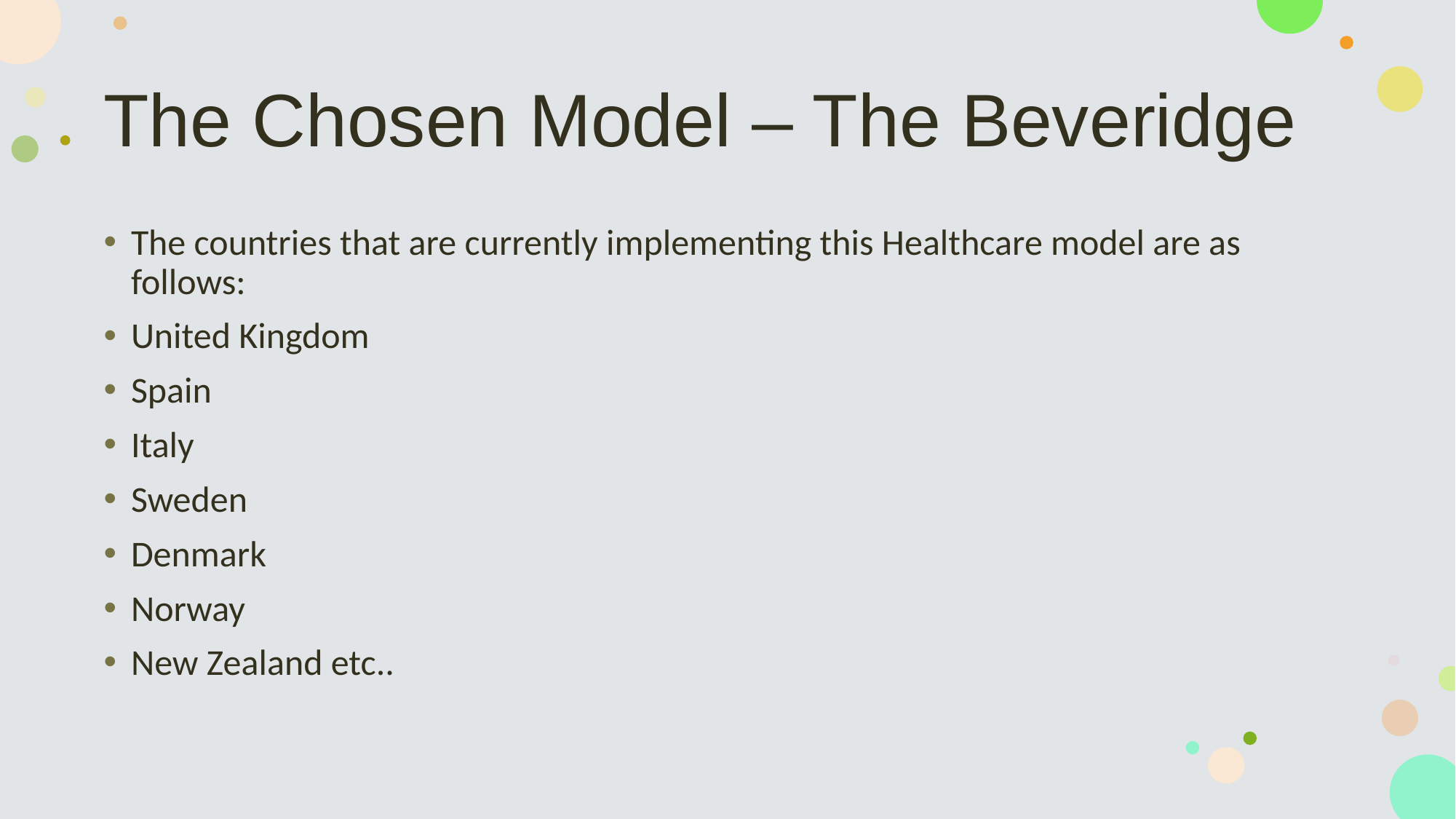

# The Chosen Model – The Beveridge
The countries that are currently implementing this Healthcare model are as follows:
United Kingdom
Spain
Italy
Sweden
Denmark
Norway
New Zealand etc..